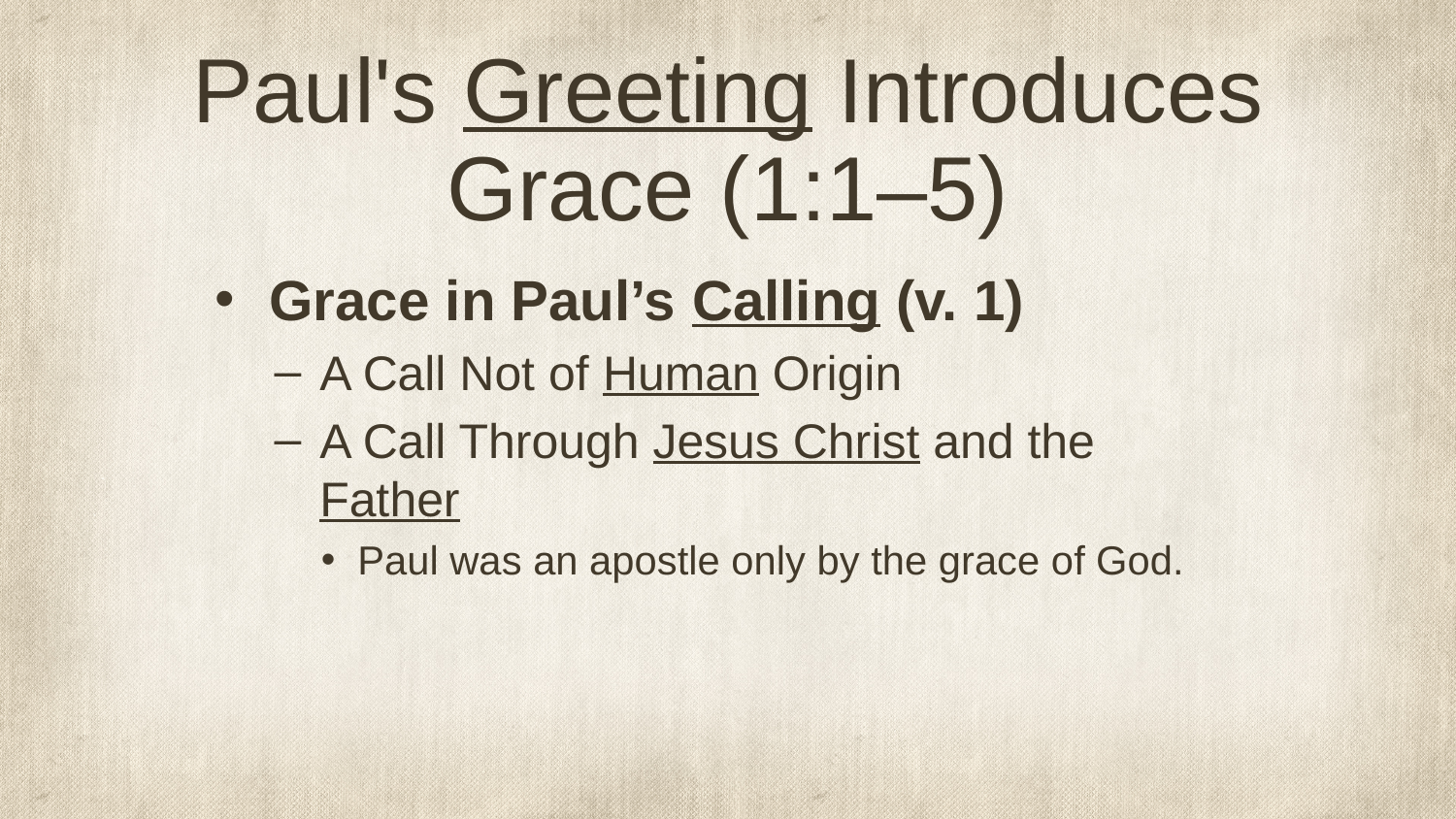

# Paul's Greeting Introduces Grace (1:1–5)
Grace in Paul’s Calling (v. 1)
A Call Not of Human Origin
A Call Through Jesus Christ and the Father
Paul was an apostle only by the grace of God.